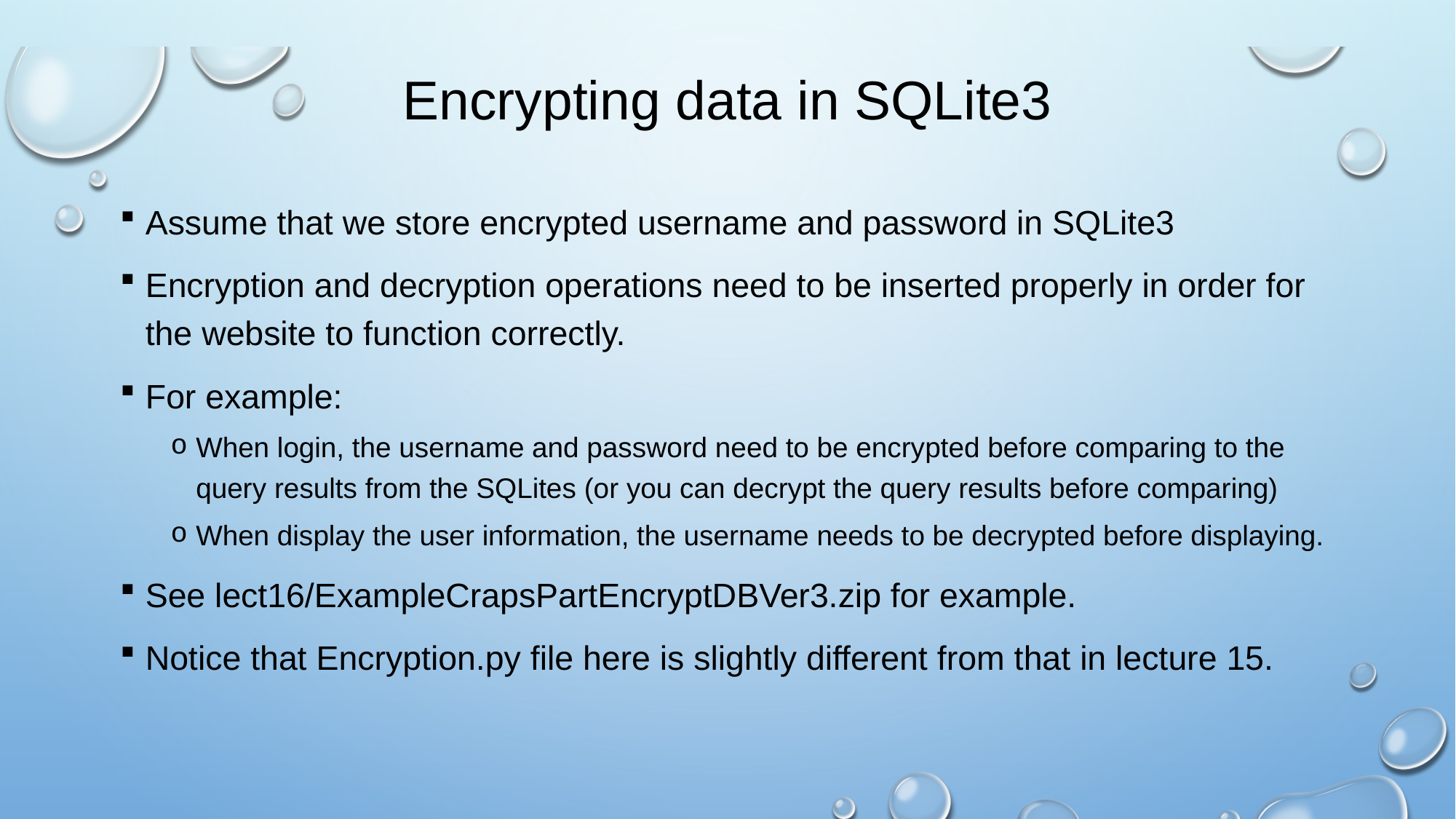

# Encrypting data in SQLite3
Assume that we store encrypted username and password in SQLite3
Encryption and decryption operations need to be inserted properly in order for the website to function correctly.
For example:
When login, the username and password need to be encrypted before comparing to the query results from the SQLites (or you can decrypt the query results before comparing)
When display the user information, the username needs to be decrypted before displaying.
See lect16/ExampleCrapsPartEncryptDBVer3.zip for example.
Notice that Encryption.py file here is slightly different from that in lecture 15.